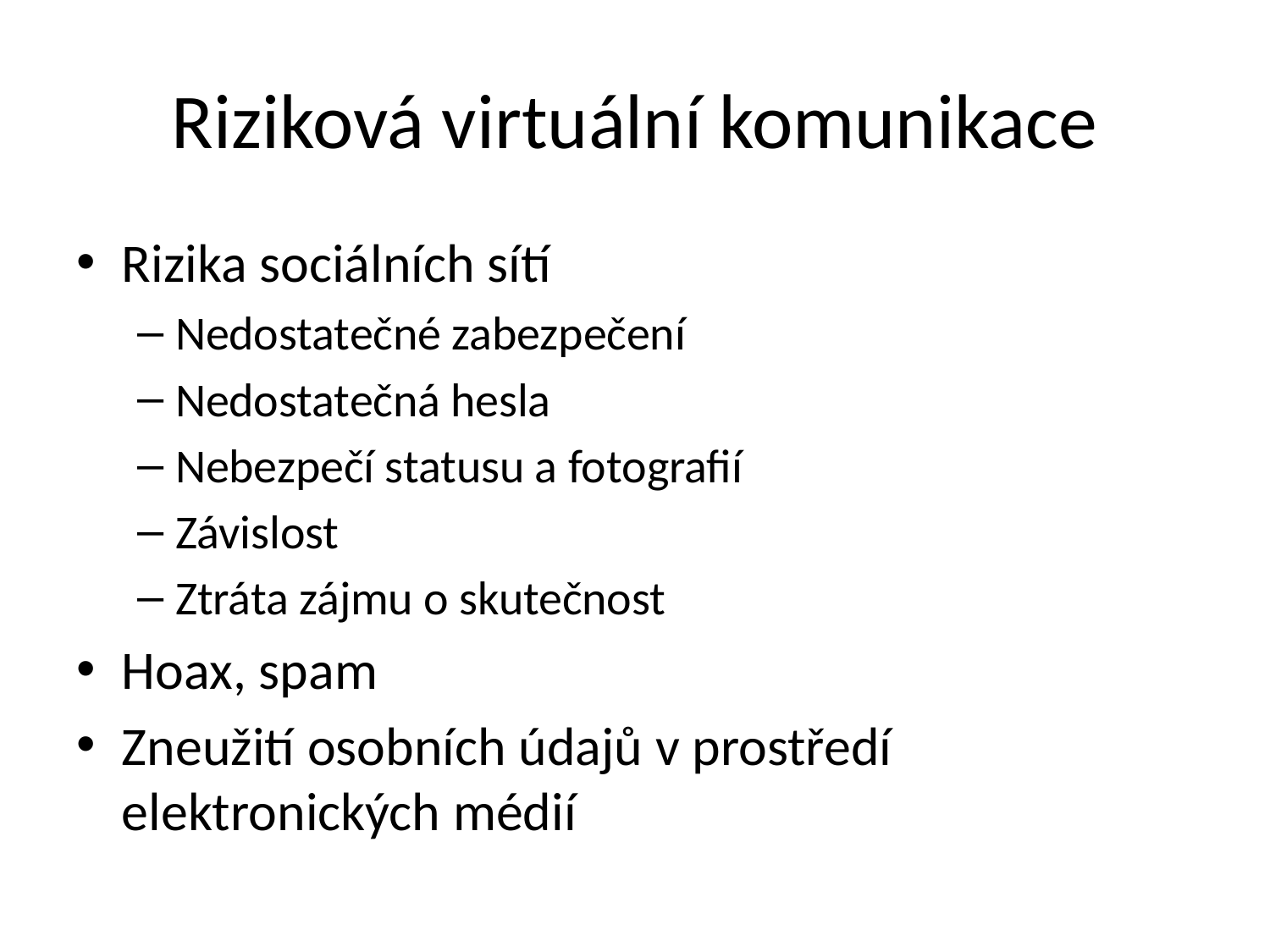

# Riziková virtuální komunikace
Rizika sociálních sítí
Nedostatečné zabezpečení
Nedostatečná hesla
Nebezpečí statusu a fotografií
Závislost
Ztráta zájmu o skutečnost
Hoax, spam
Zneužití osobních údajů v prostředí elektronických médií